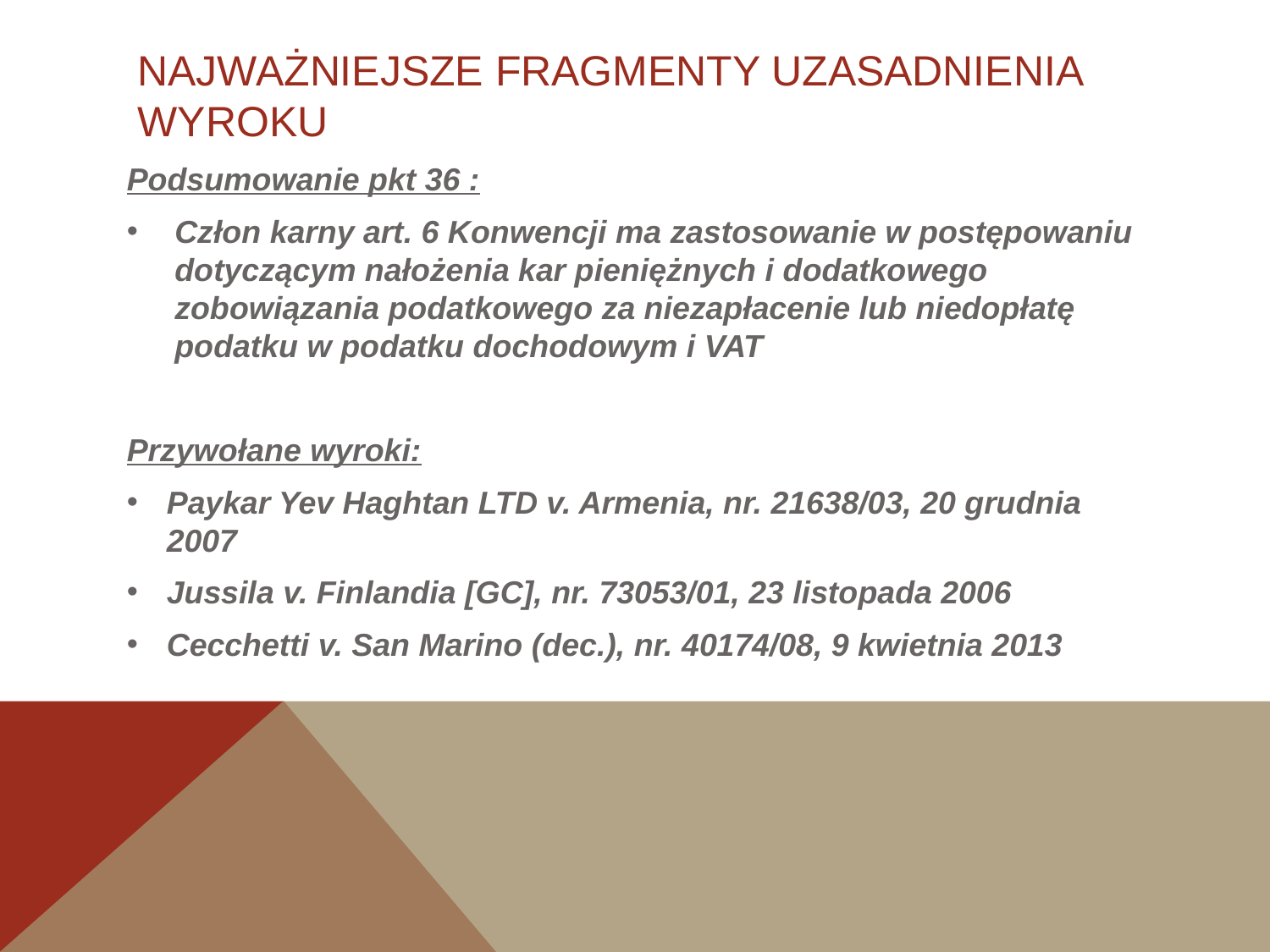

# Najważniejsze fragmenty uzasadnienia wyroku
Podsumowanie pkt 36 :
Człon karny art. 6 Konwencji ma zastosowanie w postępowaniu dotyczącym nałożenia kar pieniężnych i dodatkowego zobowiązania podatkowego za niezapłacenie lub niedopłatę podatku w podatku dochodowym i VAT

Przywołane wyroki:
Paykar Yev Haghtan LTD v. Armenia, nr. 21638/03, 20 grudnia 2007
Jussila v. Finlandia [GC], nr. 73053/01, 23 listopada 2006
Cecchetti v. San Marino (dec.), nr. 40174/08, 9 kwietnia 2013